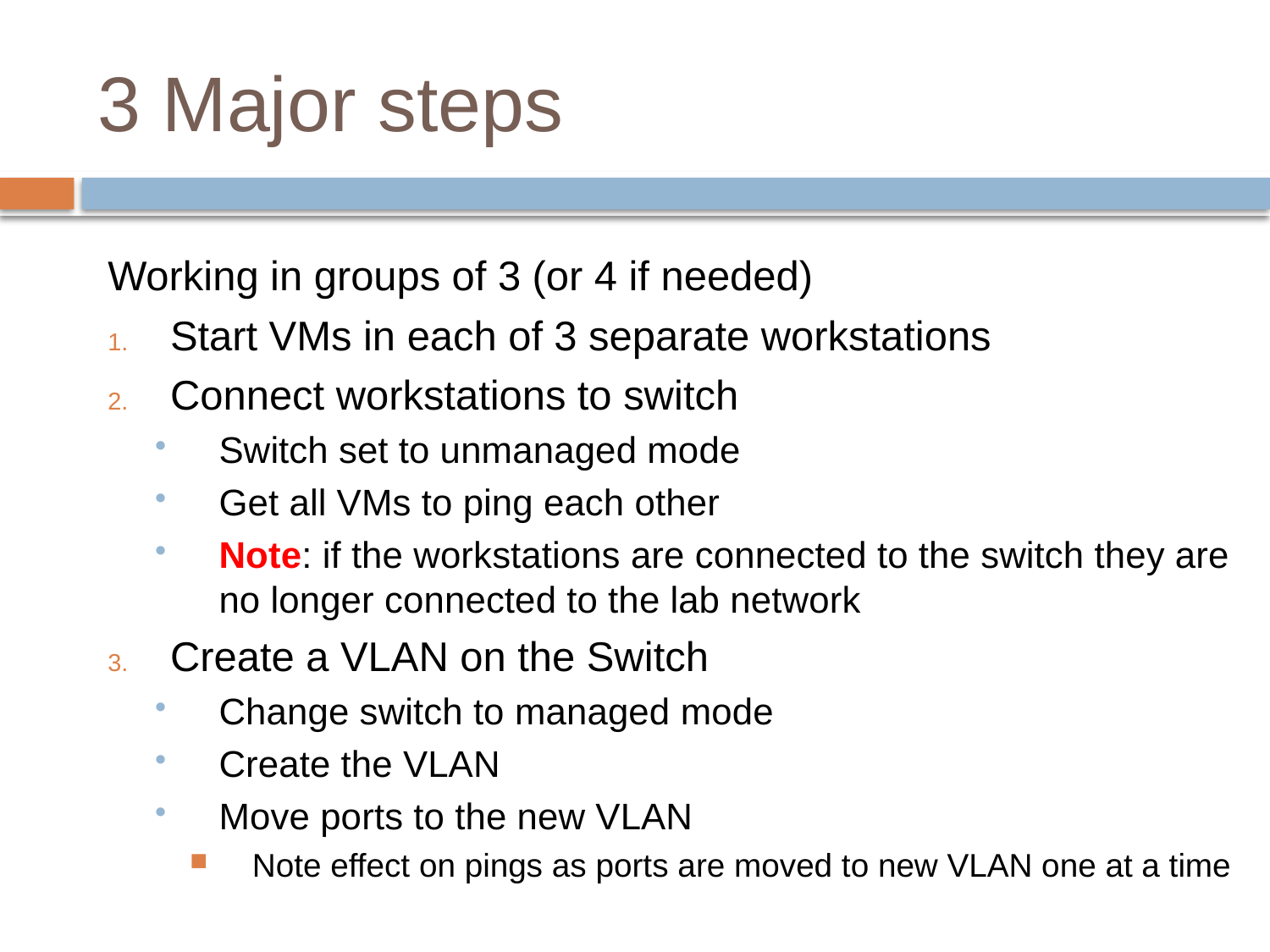

# 3 Major steps
Working in groups of 3 (or 4 if needed)
Start VMs in each of 3 separate workstations
Connect workstations to switch
Switch set to unmanaged mode
Get all VMs to ping each other
Note: if the workstations are connected to the switch they are no longer connected to the lab network
Create a VLAN on the Switch
Change switch to managed mode
Create the VLAN
Move ports to the new VLAN
Note effect on pings as ports are moved to new VLAN one at a time